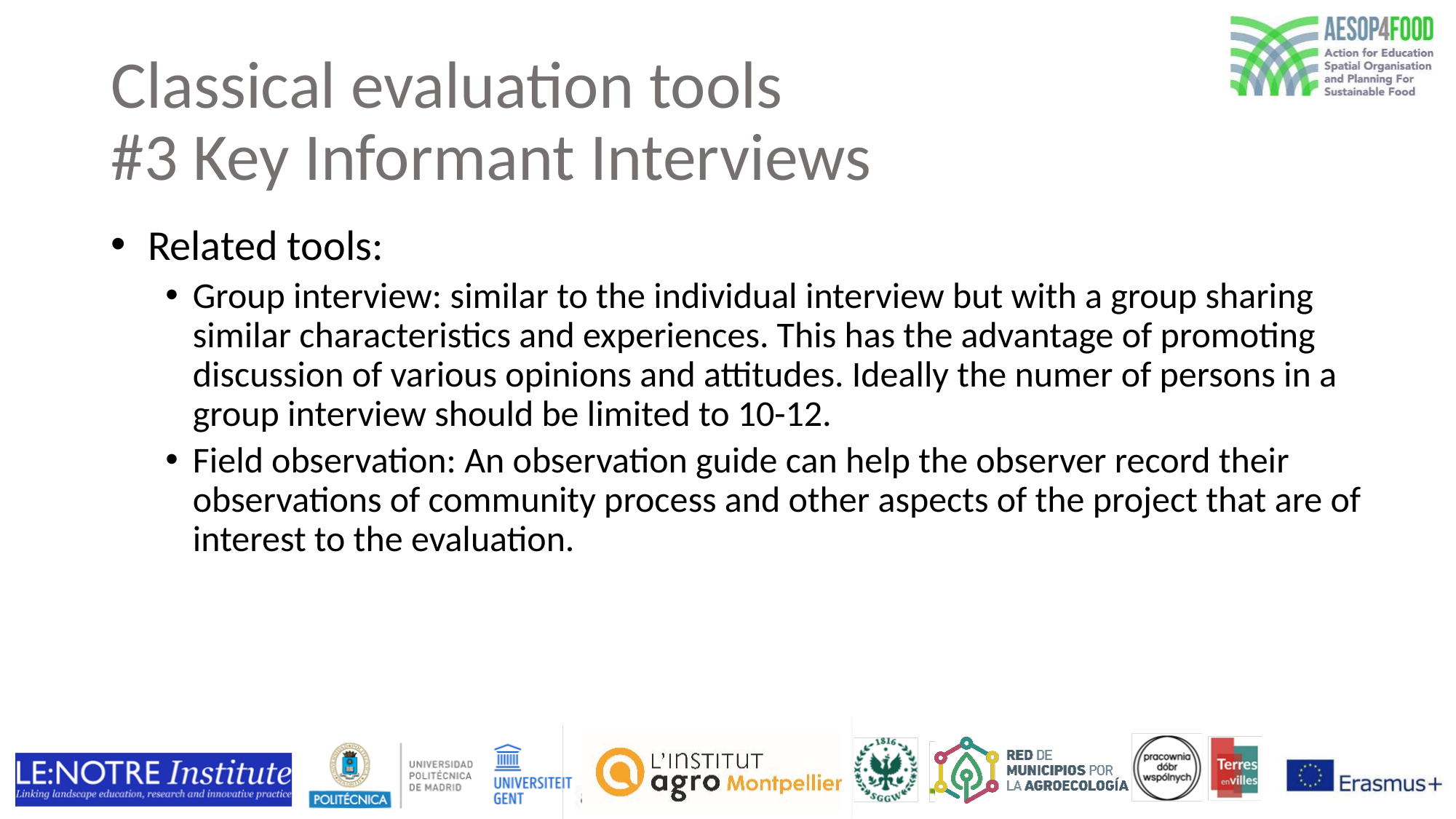

# Classical evaluation tools #3 Key Informant Interviews
 Related tools:
Group interview: similar to the individual interview but with a group sharing similar characteristics and experiences. This has the advantage of promoting discussion of various opinions and attitudes. Ideally the numer of persons in a group interview should be limited to 10-12.
Field observation: An observation guide can help the observer record their observations of community process and other aspects of the project that are of interest to the evaluation.